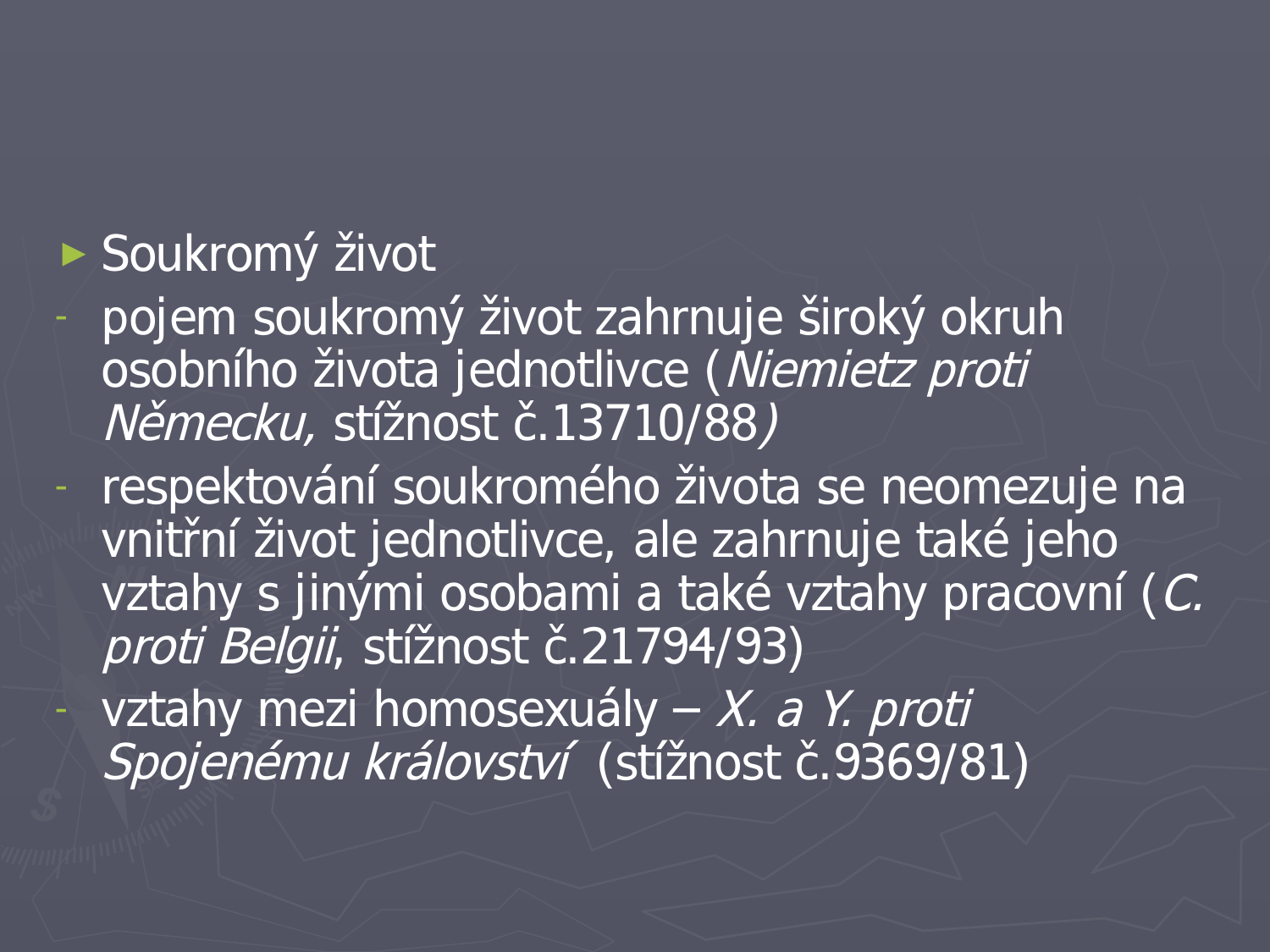

#
Soukromý život
pojem soukromý život zahrnuje široký okruh osobního života jednotlivce (Niemietz proti Německu, stížnost č.13710/88)
respektování soukromého života se neomezuje na vnitřní život jednotlivce, ale zahrnuje také jeho vztahy s jinými osobami a také vztahy pracovní (C. proti Belgii, stížnost č.21794/93)
vztahy mezi homosexuály – X. a Y. proti Spojenému království  (stížnost č.9369/81)